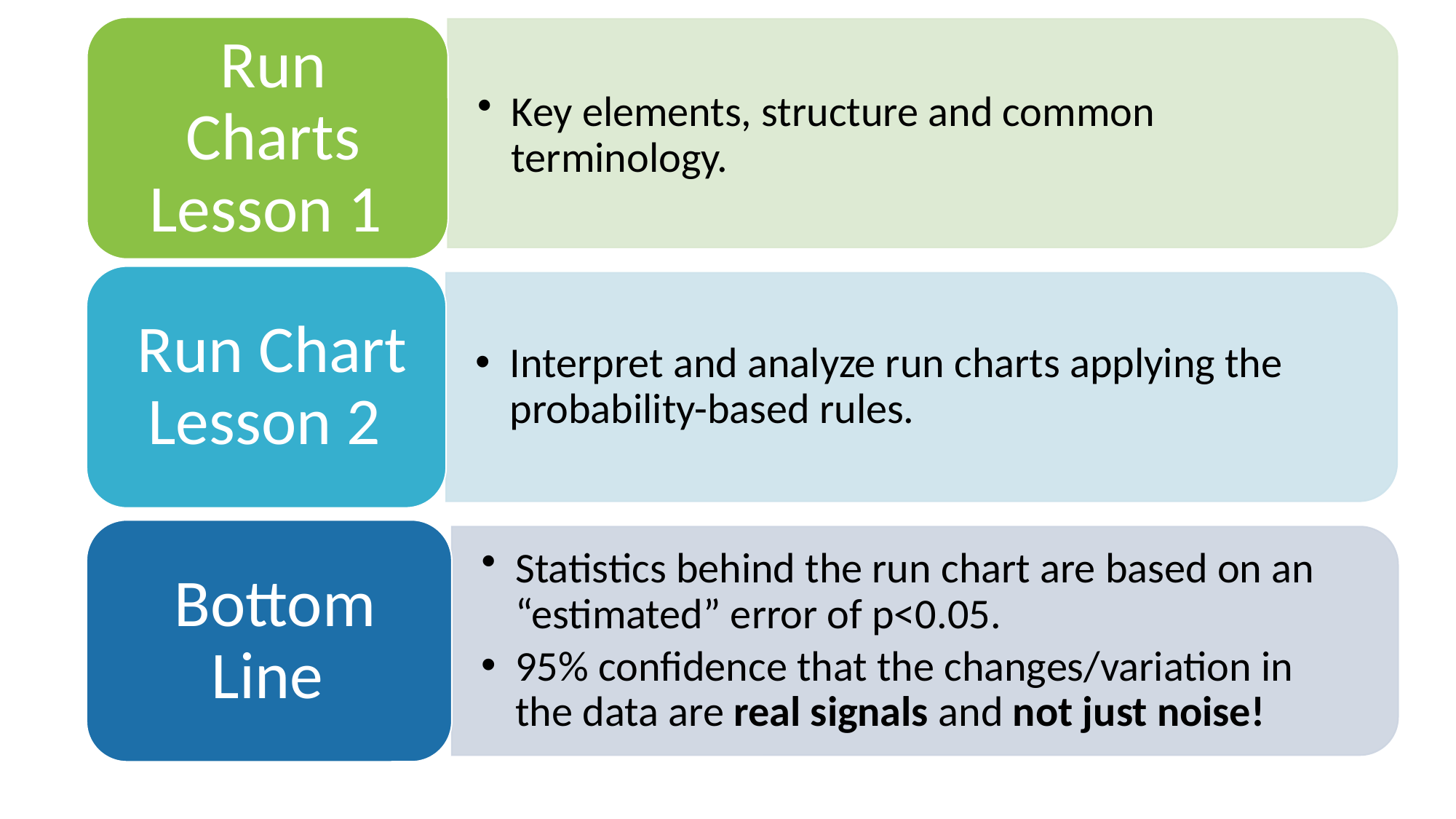

Key elements, structure and common terminology.

Run Charts Lesson 1
Interpret and analyze run charts applying the probability-based rules.
Run Chart Lesson 2
Statistics behind the run chart are based on an “estimated” error of p<0.05.
95% confidence that the changes/variation in the data are real signals and not just noise!
Bottom Line